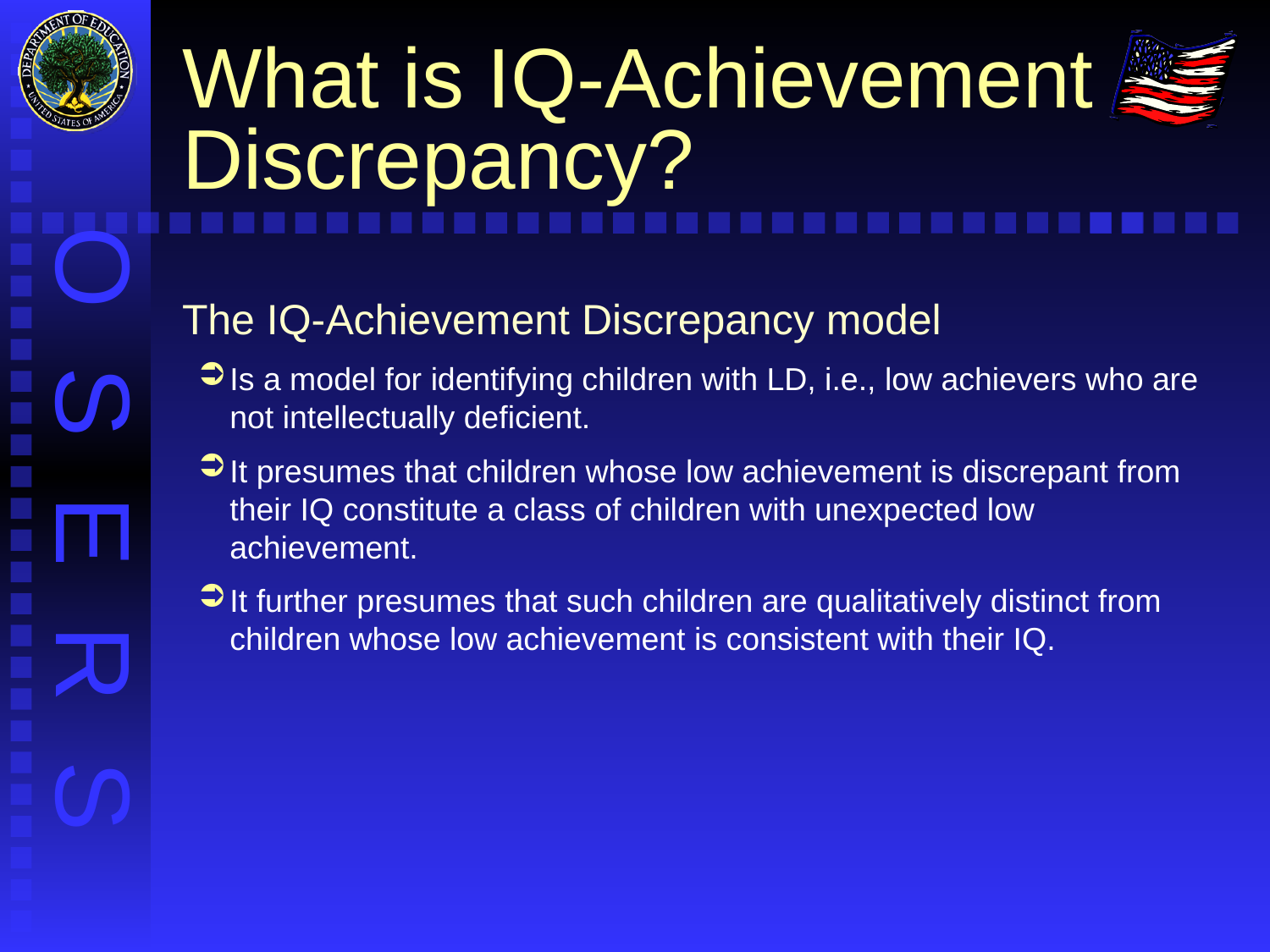

# What is IQ-Achievement Discrepancy?
The IQ-Achievement Discrepancy model
Is a model for identifying children with LD, i.e., low achievers who are not intellectually deficient.
It presumes that children whose low achievement is discrepant from their IQ constitute a class of children with unexpected low achievement.
It further presumes that such children are qualitatively distinct from children whose low achievement is consistent with their IQ.